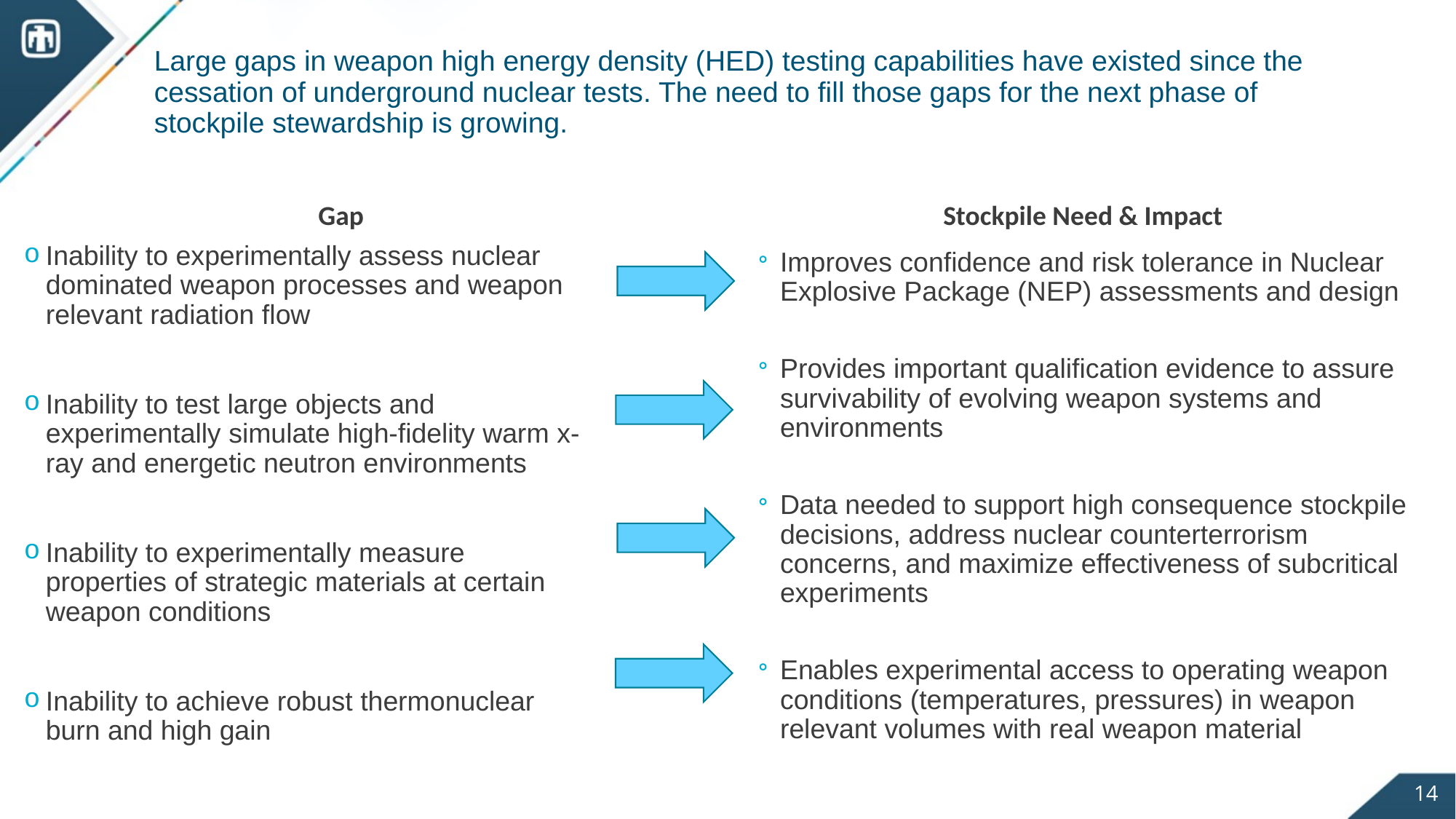

# Large gaps in weapon high energy density (HED) testing capabilities have existed since the cessation of underground nuclear tests. The need to fill those gaps for the next phase of stockpile stewardship is growing.
Gap
Stockpile Need & Impact
Inability to experimentally assess nuclear dominated weapon processes and weapon relevant radiation flow

Inability to test large objects and experimentally simulate high-fidelity warm x-ray and energetic neutron environments

Inability to experimentally measure properties of strategic materials at certain weapon conditions

Inability to achieve robust thermonuclear burn and high gain

Improves confidence and risk tolerance in Nuclear Explosive Package (NEP) assessments and design

Provides important qualification evidence to assure survivability of evolving weapon systems and environments

Data needed to support high consequence stockpile decisions, address nuclear counterterrorism concerns, and maximize effectiveness of subcritical experiments

Enables experimental access to operating weapon conditions (temperatures, pressures) in weapon relevant volumes with real weapon material

14